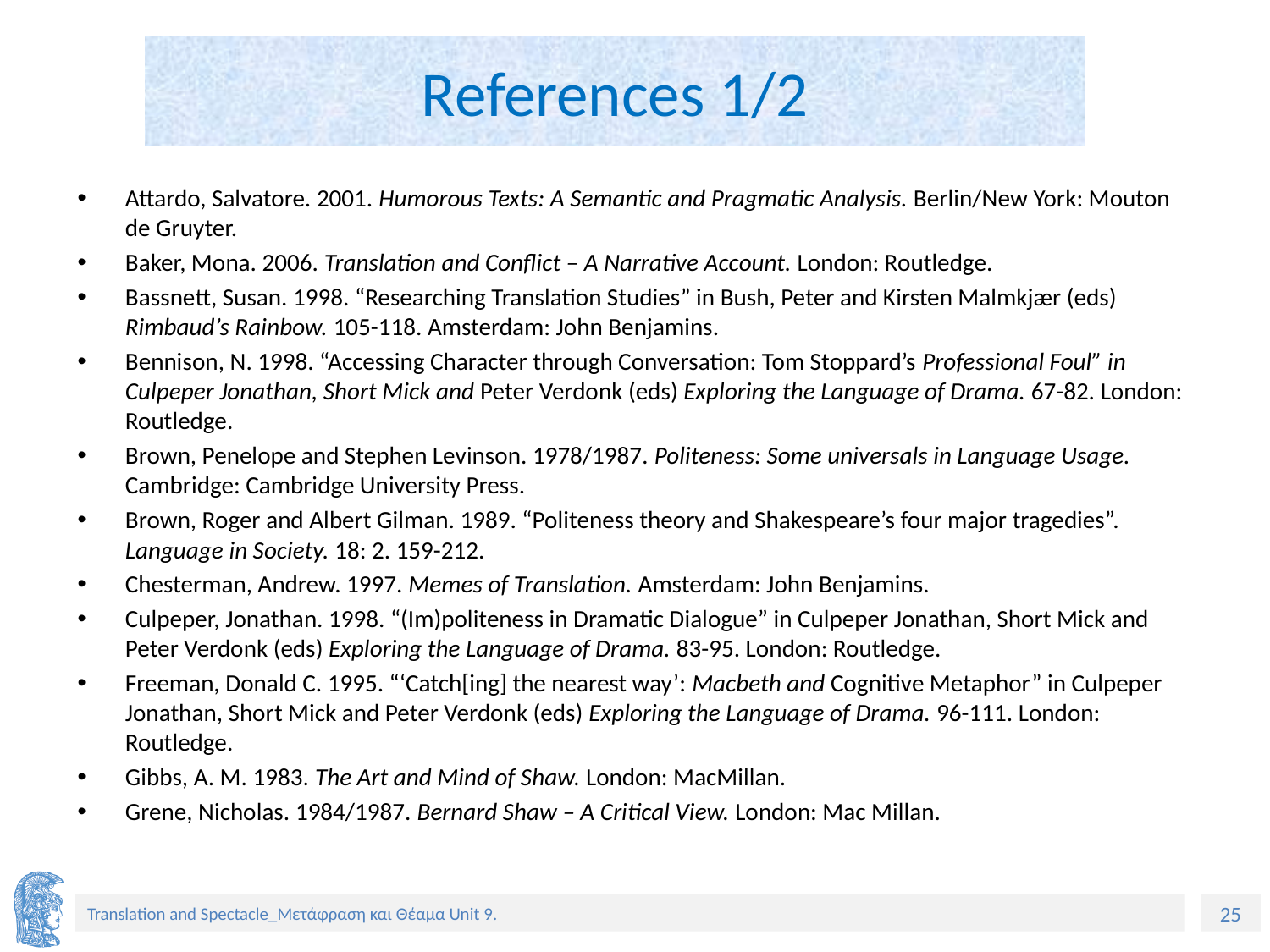

# References 1/2
Attardo, Salvatore. 2001. Humorous Texts: A Semantic and Pragmatic Analysis. Berlin/New York: Mouton de Gruyter.
Baker, Mona. 2006. Translation and Conflict – A Narrative Account. London: Routledge.
Bassnett, Susan. 1998. “Researching Translation Studies” in Bush, Peter and Kirsten Malmkjær (eds) Rimbaud’s Rainbow. 105-118. Amsterdam: John Benjamins.
Bennison, N. 1998. “Accessing Character through Conversation: Tom Stoppard’s Professional Foul” in Culpeper Jonathan, Short Mick and Peter Verdonk (eds) Exploring the Language of Drama. 67-82. London: Routledge.
Brown, Penelope and Stephen Levinson. 1978/1987. Politeness: Some universals in Language Usage. Cambridge: Cambridge University Press.
Brown, Roger and Albert Gilman. 1989. “Politeness theory and Shakespeare’s four major tragedies”. Language in Society. 18: 2. 159-212.
Chesterman, Andrew. 1997. Memes of Translation. Amsterdam: John Benjamins.
Culpeper, Jonathan. 1998. “(Im)politeness in Dramatic Dialogue” in Culpeper Jonathan, Short Mick and Peter Verdonk (eds) Exploring the Language of Drama. 83-95. London: Routledge.
Freeman, Donald C. 1995. “‘Catch[ing] the nearest way’: Macbeth and Cognitive Metaphor” in Culpeper Jonathan, Short Mick and Peter Verdonk (eds) Exploring the Language of Drama. 96-111. London: Routledge.
Gibbs, A. M. 1983. The Art and Mind of Shaw. London: MacMillan.
Grene, Nicholas. 1984/1987. Bernard Shaw – A Critical View. London: Mac Millan.